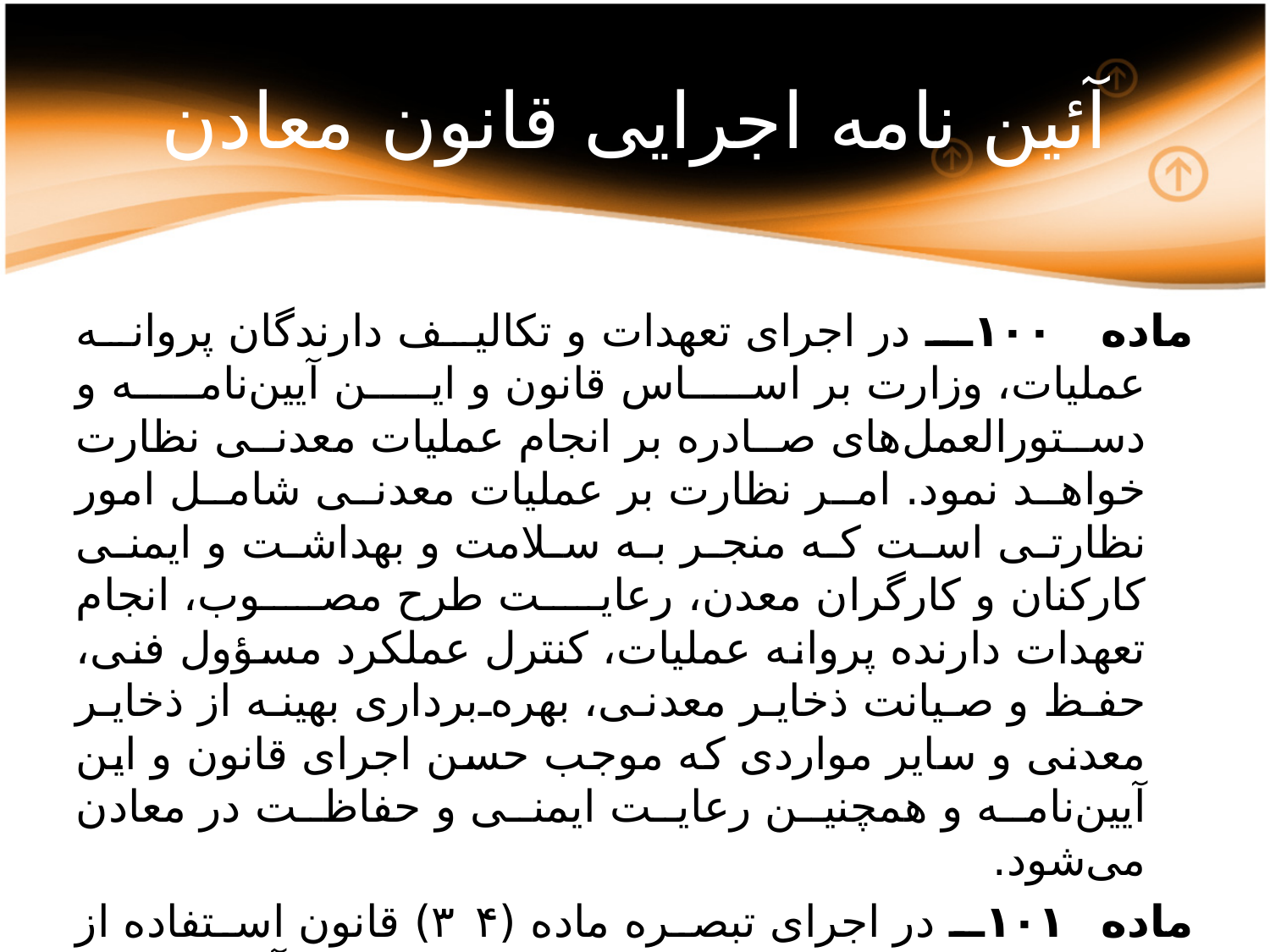

# آئین نامه اجرایی قانون معادن
ماده ۱۰۰ـ در اجرای تعهدات و تکالیف دارندگان پروانه عملیات، وزارت بر اساس قانون و این آیین‌نامه و دستورالعمل‌های صادره بر انجام عملیات معدنی نظارت خواهد نمود. امر نظارت بر عملیات معدنی شامل امور نظارتی است که منجر به سلامت و بهداشت و ایمنی کارکنان و کارگران معدن، رعایت طرح مصوب، انجام تعهدات دارنده پروانه عملیات، کنترل عملکرد مسؤول فنی، حفظ و صیانت ذخایر معدنی، بهره‌برداری بهینه از ذخایر معدنی و سایر مواردی که موجب حسن اجرای قانون و این آیین‌نامه و همچنین رعایت ایمنی و حفاظت در معادن می‌شود.
ماده ۱۰۱ـ در اجرای تبصره ماده (۳۴) قانون استفاده از خدمات سازمان نظام مهندسی معدن و اعضای آن در قالب تفاهم‌نامه و انعقاد قراردادهای مشخص توسط وزارت به طور مستقیم مجاز است.